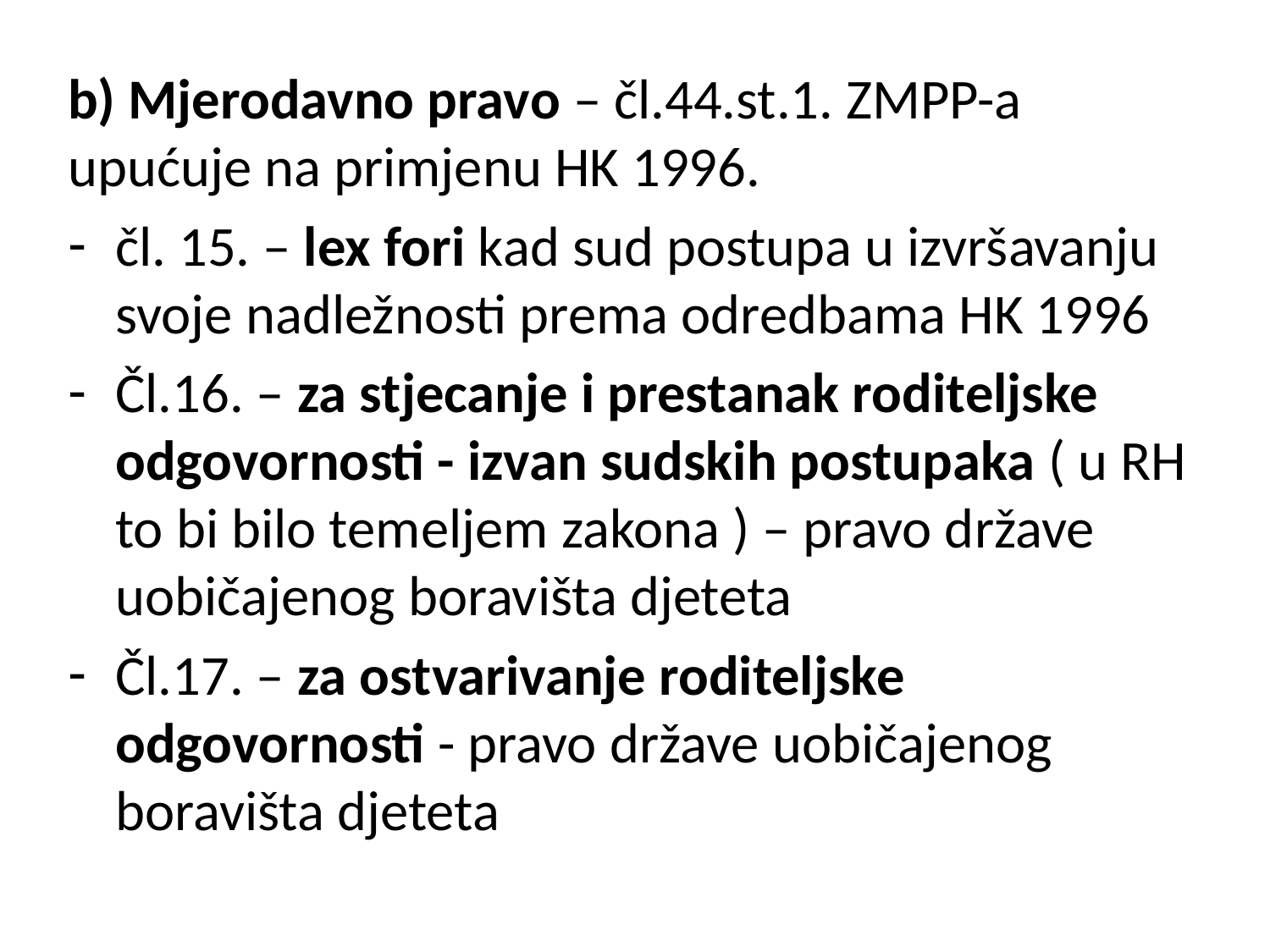

b) Mjerodavno pravo – čl.44.st.1. ZMPP-a upućuje na primjenu HK 1996.
čl. 15. – lex fori kad sud postupa u izvršavanju svoje nadležnosti prema odredbama HK 1996
Čl.16. – za stjecanje i prestanak roditeljske odgovornosti - izvan sudskih postupaka ( u RH to bi bilo temeljem zakona ) – pravo države uobičajenog boravišta djeteta
Čl.17. – za ostvarivanje roditeljske odgovornosti - pravo države uobičajenog boravišta djeteta